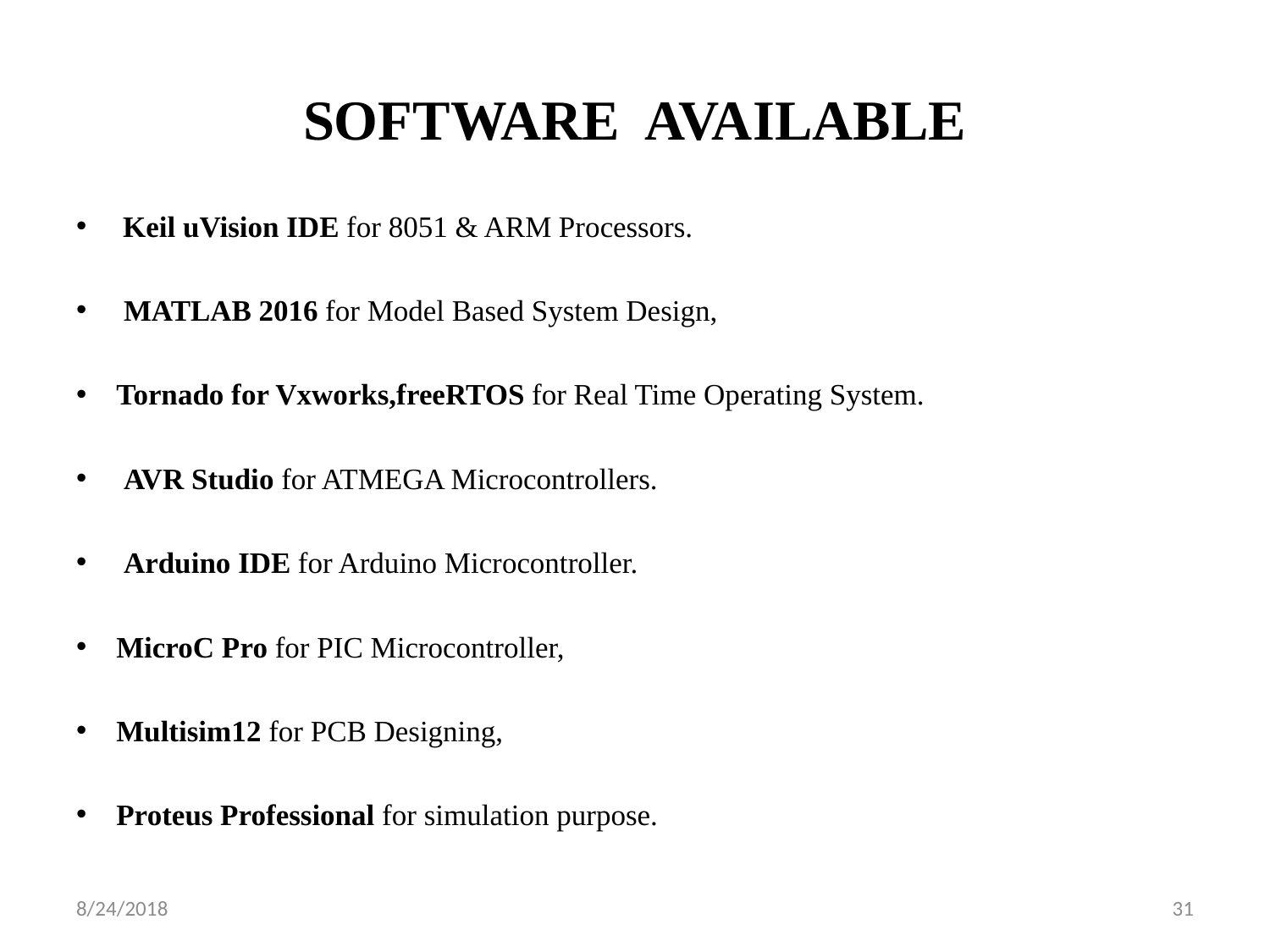

# SOFTWARE  AVAILABLE
 Keil uVision IDE for 8051 & ARM Processors.
 MATLAB 2016 for Model Based System Design,
Tornado for Vxworks,freeRTOS for Real Time Operating System.
 AVR Studio for ATMEGA Microcontrollers.
 Arduino IDE for Arduino Microcontroller.
MicroC Pro for PIC Microcontroller,
Multisim12 for PCB Designing,
Proteus Professional for simulation purpose.

8/24/2018
31